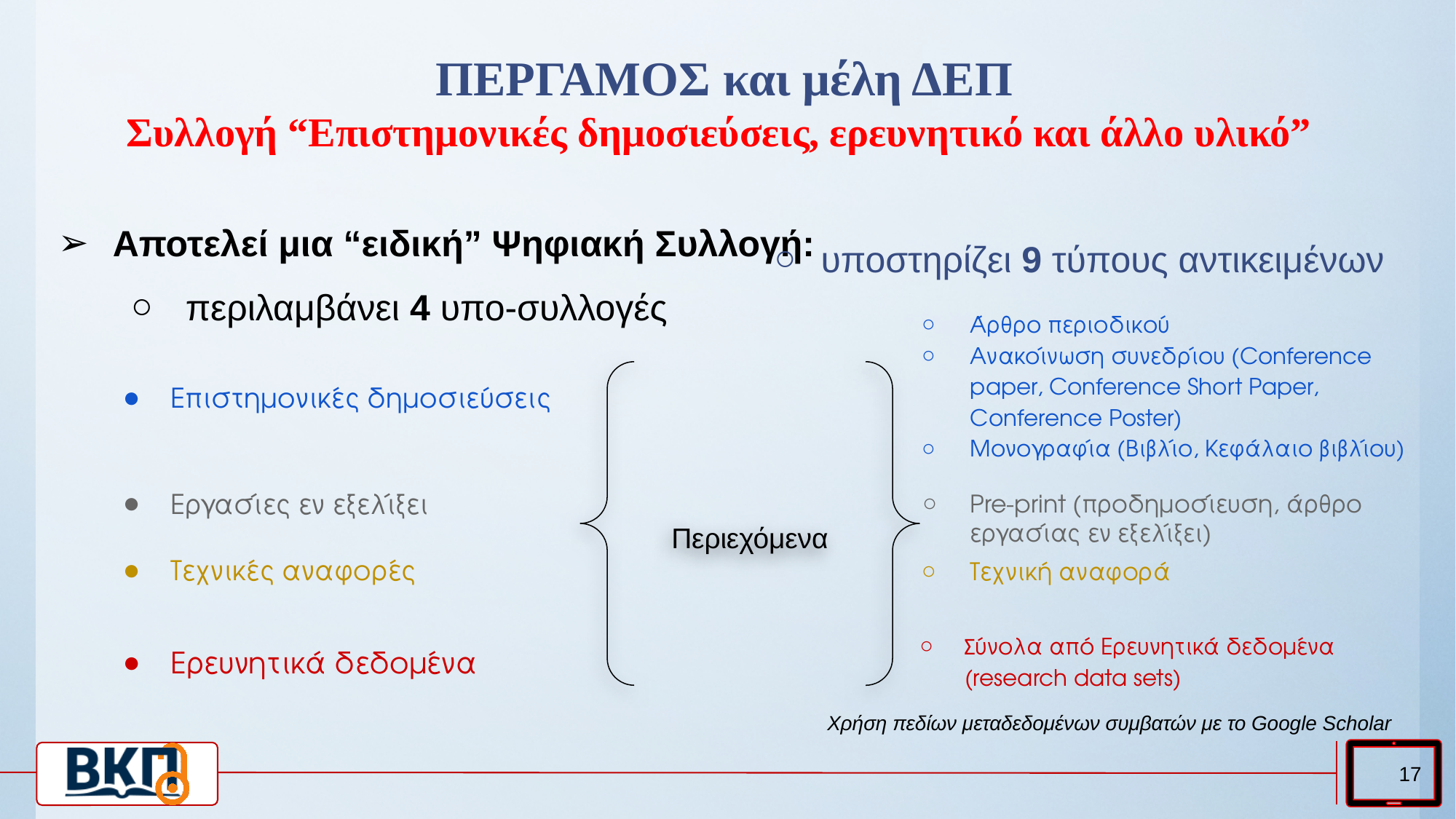

# ΠΕΡΓΑΜΟΣ και μέλη ΔΕΠ Συλλογή “Επιστημονικές δημοσιεύσεις, ερευνητικό και άλλο υλικό”

Αποτελεί μια “ειδική” Ψηφιακή Συλλογή:
περιλαμβάνει 4 υπο-συλλογές

υποστηρίζει 9 τύπους αντικειμένων
Άρθρο περιοδικού
Ανακοίνωση συνεδρίου (Conference paper, Conference Short Paper, Conference Poster)
Μονογραφία (Βιβλίο, Κεφάλαιο βιβλίου)
Επιστημονικές δημοσιεύσεις
Περιεχόμενα
Εργασίες εν εξελίξει
Pre-print (προδημοσίευση, άρθρο εργασίας εν εξελίξει)
Τεχνικές αναφορές
Τεχνική αναφορά
Σύνολα από Ερευνητικά δεδομένα (research data sets)
Ερευνητικά δεδομένα
Χρήση πεδίων μεταδεδομένων συμβατών με το Google Scholar

17